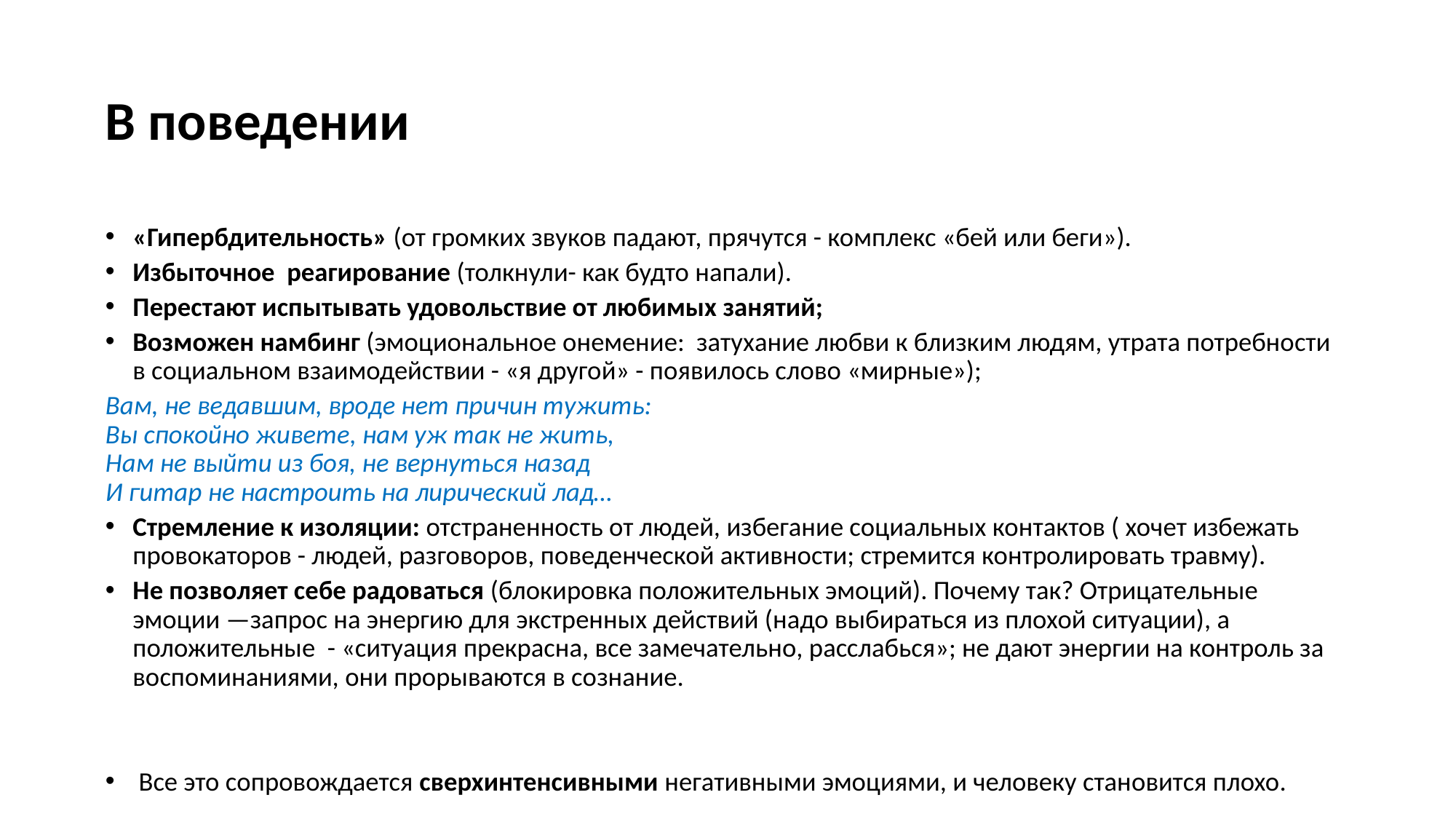

# В поведении
«Гипербдительность» (от громких звуков падают, прячутся - комплекс «бей или беги»).
Избыточное  реагирование (толкнули- как будто напали).
Перестают испытывать удовольствие от любимых занятий;
Возможен намбинг (эмоциональное онемение:  затухание любви к близким людям, утрата потребности в социальном взаимодействии - «я другой» - появилось слово «мирные»);
Вам, не ведавшим, вроде нет причин тужить:
Вы спокойно живете, нам уж так не жить,
Нам не выйти из боя, не вернуться назад
И гитар не настроить на лирический лад…
Стремление к изоляции: отстраненность от людей, избегание социальных контактов ( хочет избежать провокаторов - людей, разговоров, поведенческой активности; стремится контролировать травму).
Не позволяет себе радоваться (блокировка положительных эмоций). Почему так? Отрицательные эмоции —запрос на энергию для экстренных действий (надо выбираться из плохой ситуации), а положительные  - «ситуация прекрасна, все замечательно, расслабься»; не дают энергии на контроль за воспоминаниями, они прорываются в сознание.

 Все это сопровождается сверхинтенсивными негативными эмоциями, и человеку становится плохо.